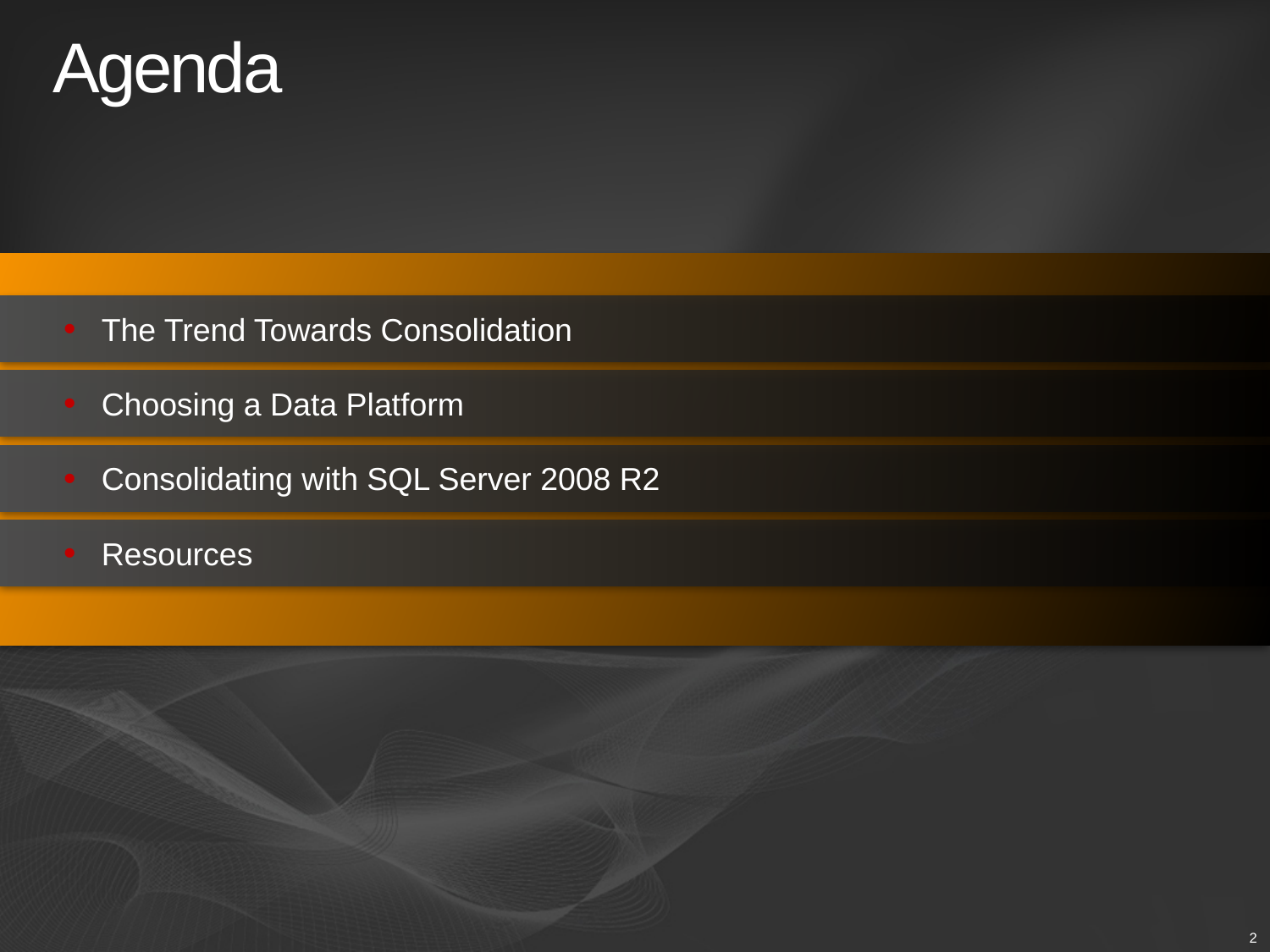

# Agenda

The Trend Towards Consolidation
Choosing a Data Platform
Consolidating with SQL Server 2008 R2
Resources
2